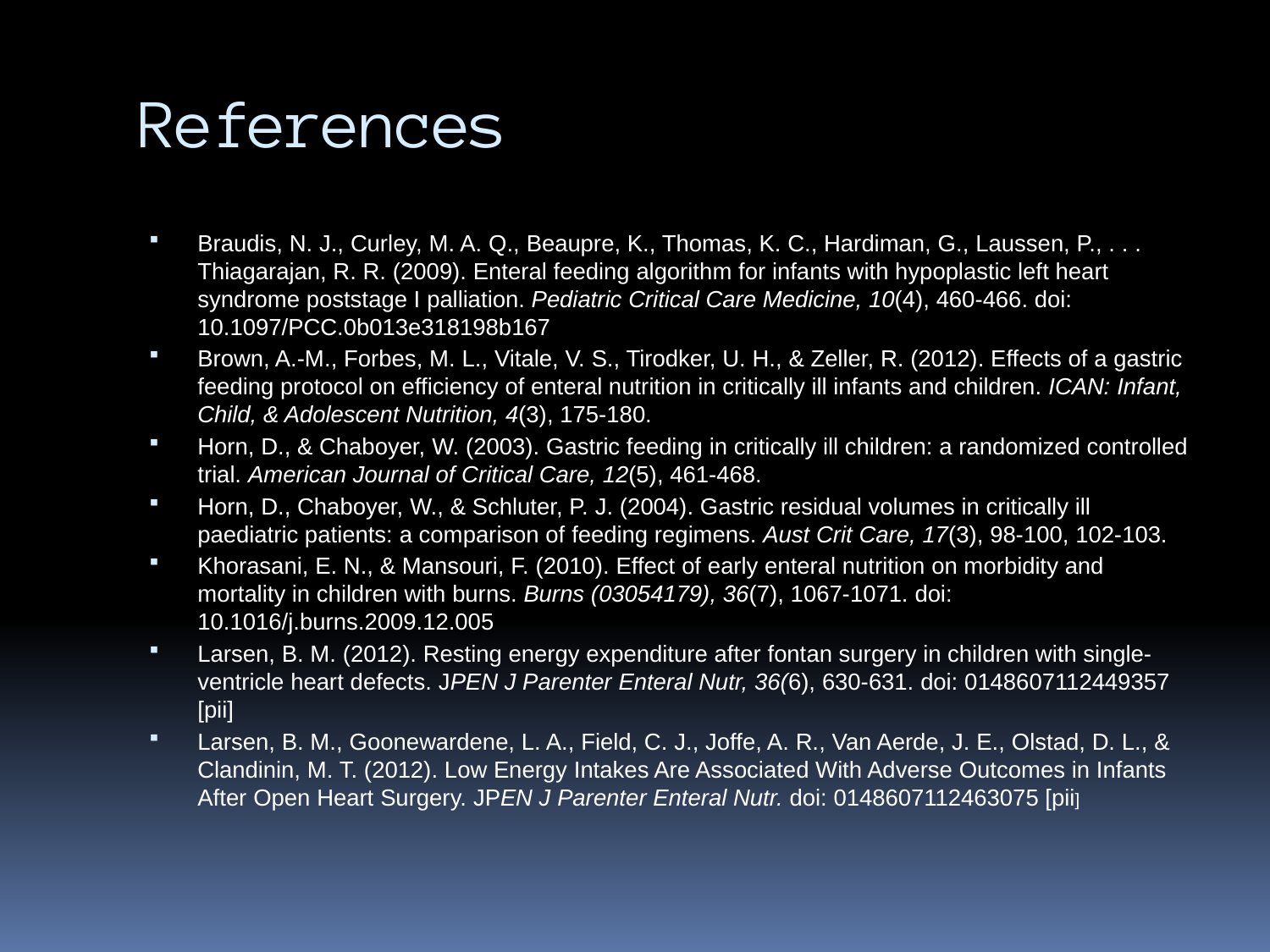

# References
Braudis, N. J., Curley, M. A. Q., Beaupre, K., Thomas, K. C., Hardiman, G., Laussen, P., . . . Thiagarajan, R. R. (2009). Enteral feeding algorithm for infants with hypoplastic left heart syndrome poststage I palliation. Pediatric Critical Care Medicine, 10(4), 460-466. doi: 10.1097/PCC.0b013e318198b167
Brown, A.-M., Forbes, M. L., Vitale, V. S., Tirodker, U. H., & Zeller, R. (2012). Effects of a gastric feeding protocol on efficiency of enteral nutrition in critically ill infants and children. ICAN: Infant, Child, & Adolescent Nutrition, 4(3), 175-180.
Horn, D., & Chaboyer, W. (2003). Gastric feeding in critically ill children: a randomized controlled trial. American Journal of Critical Care, 12(5), 461-468.
Horn, D., Chaboyer, W., & Schluter, P. J. (2004). Gastric residual volumes in critically ill paediatric patients: a comparison of feeding regimens. Aust Crit Care, 17(3), 98-100, 102-103.
Khorasani, E. N., & Mansouri, F. (2010). Effect of early enteral nutrition on morbidity and mortality in children with burns. Burns (03054179), 36(7), 1067-1071. doi: 10.1016/j.burns.2009.12.005
Larsen, B. M. (2012). Resting energy expenditure after fontan surgery in children with single-ventricle heart defects. JPEN J Parenter Enteral Nutr, 36(6), 630-631. doi: 0148607112449357 [pii]
Larsen, B. M., Goonewardene, L. A., Field, C. J., Joffe, A. R., Van Aerde, J. E., Olstad, D. L., & Clandinin, M. T. (2012). Low Energy Intakes Are Associated With Adverse Outcomes in Infants After Open Heart Surgery. JPEN J Parenter Enteral Nutr. doi: 0148607112463075 [pii]